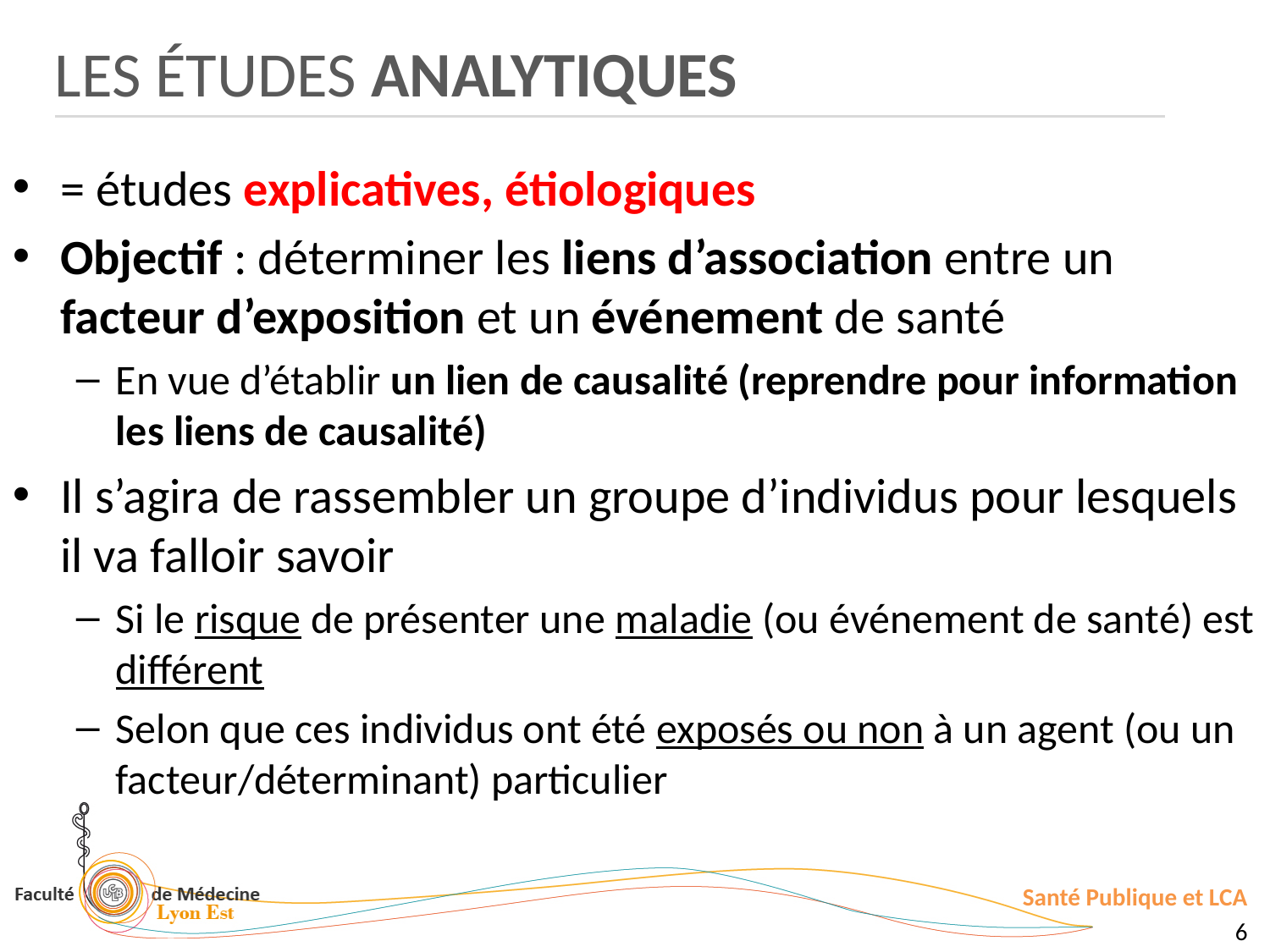

LES ÉTUDES ANALYTIQUES
= études explicatives, étiologiques
Objectif : déterminer les liens d’association entre un facteur d’exposition et un événement de santé
En vue d’établir un lien de causalité (reprendre pour information les liens de causalité)
Il s’agira de rassembler un groupe d’individus pour lesquels il va falloir savoir
Si le risque de présenter une maladie (ou événement de santé) est différent
Selon que ces individus ont été exposés ou non à un agent (ou un facteur/déterminant) particulier

Santé Publique et LCA
6